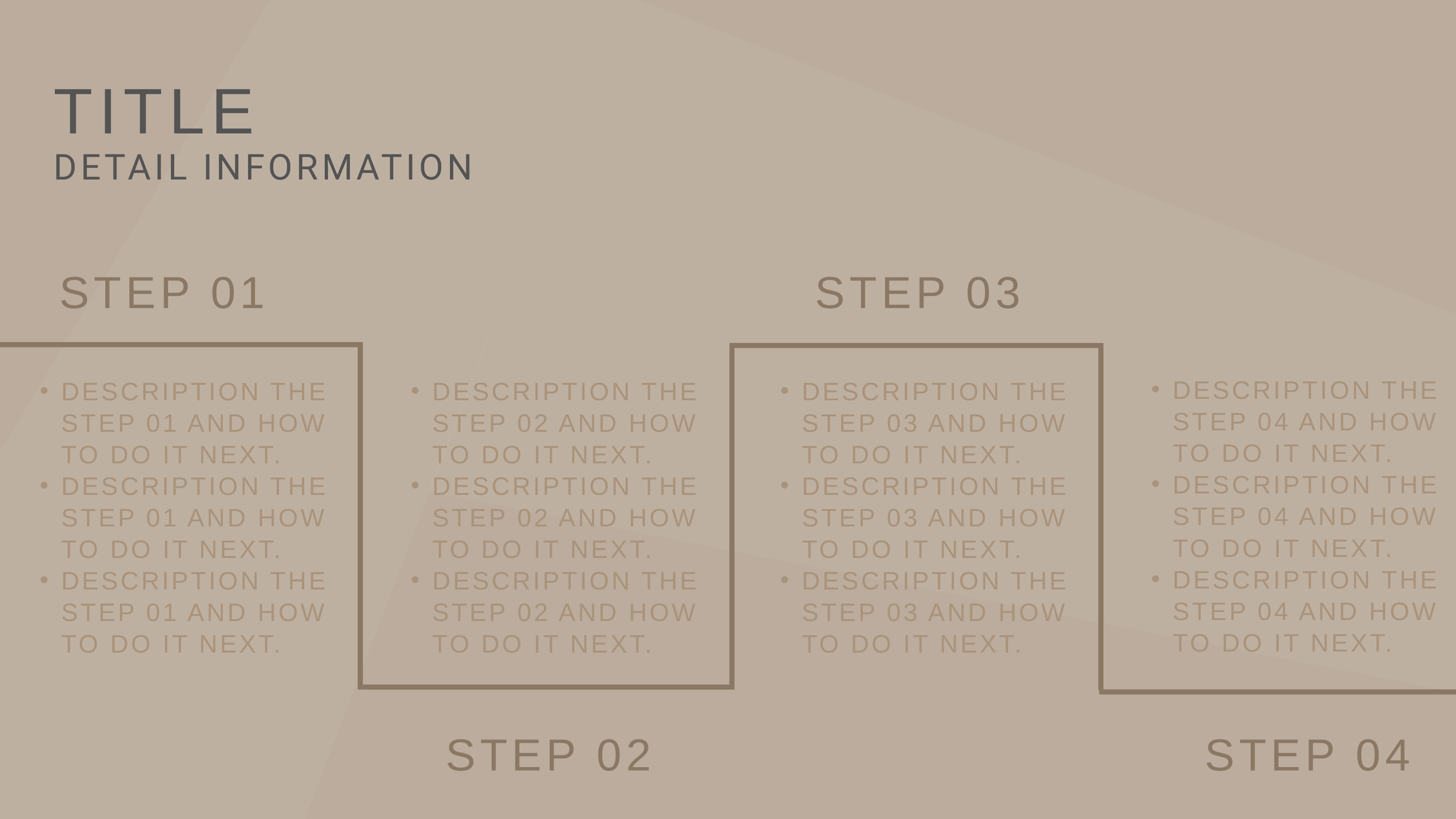

TITLE
DETAIL INFORMATION

STEP 01
STEP 03

DESCRIPTION THE STEP 04 AND HOW TO DO IT NEXT.
DESCRIPTION THE STEP 04 AND HOW TO DO IT NEXT.
DESCRIPTION THE STEP 04 AND HOW TO DO IT NEXT.
DESCRIPTION THE STEP 01 AND HOW TO DO IT NEXT.
DESCRIPTION THE STEP 01 AND HOW TO DO IT NEXT.
DESCRIPTION THE STEP 01 AND HOW TO DO IT NEXT.
DESCRIPTION THE STEP 02 AND HOW TO DO IT NEXT.
DESCRIPTION THE STEP 02 AND HOW TO DO IT NEXT.
DESCRIPTION THE STEP 02 AND HOW TO DO IT NEXT.
DESCRIPTION THE STEP 03 AND HOW TO DO IT NEXT.
DESCRIPTION THE STEP 03 AND HOW TO DO IT NEXT.
DESCRIPTION THE STEP 03 AND HOW TO DO IT NEXT.
STEP 02
STEP 04